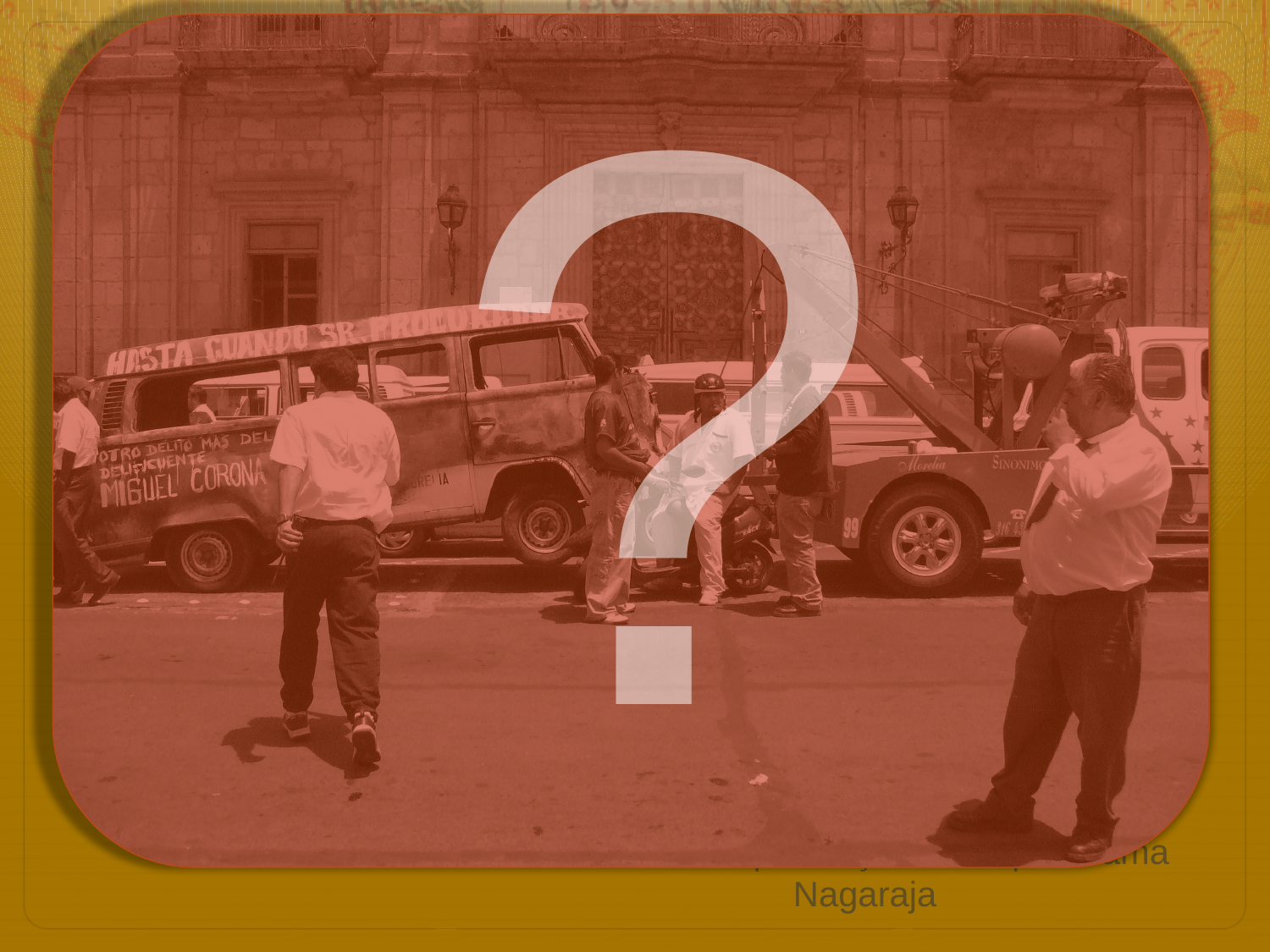

?
M. Azim Ali  |  François Chu  |  Kshama Nagaraja